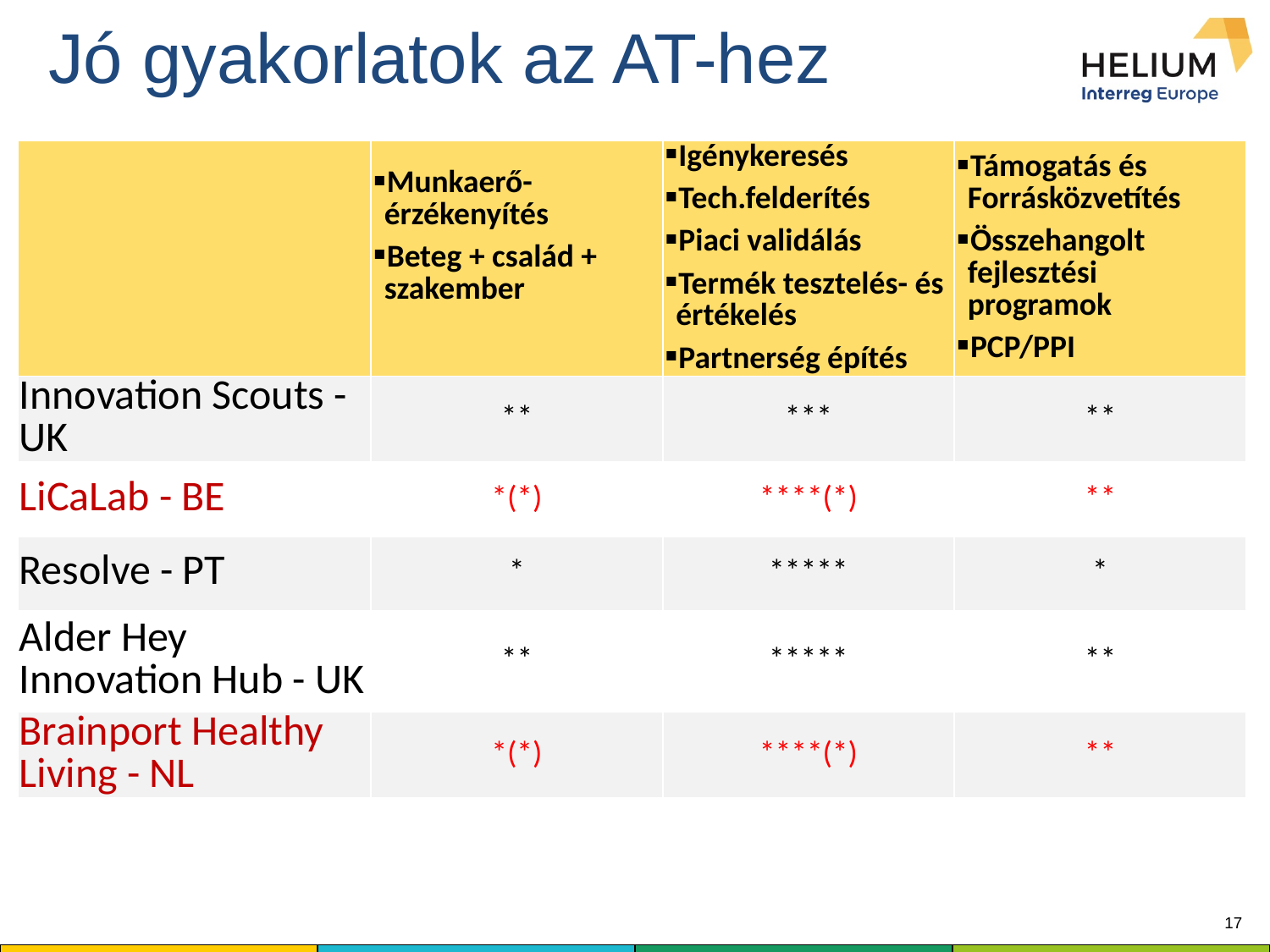

# Jó gyakorlatok az AT-hez
|  | Munkaerő-érzékenyítés Beteg + család + szakember | Igénykeresés Tech.felderítés Piaci validálás Termék tesztelés- és értékelés Partnerség építés | Támogatás és Forrásközvetítés Összehangolt fejlesztési programok PCP/PPI |
| --- | --- | --- | --- |
| Innovation Scouts - UK | \*\* | \*\*\* | \*\* |
| LiCaLab - BE | \*(\*) | \*\*\*\*(\*) | \*\* |
| Resolve - PT | \* | \*\*\*\*\* | \* |
| Alder Hey Innovation Hub - UK | \*\* | \*\*\*\*\* | \*\* |
| Brainport Healthy Living - NL | \*(\*) | \*\*\*\*(\*) | \*\* |